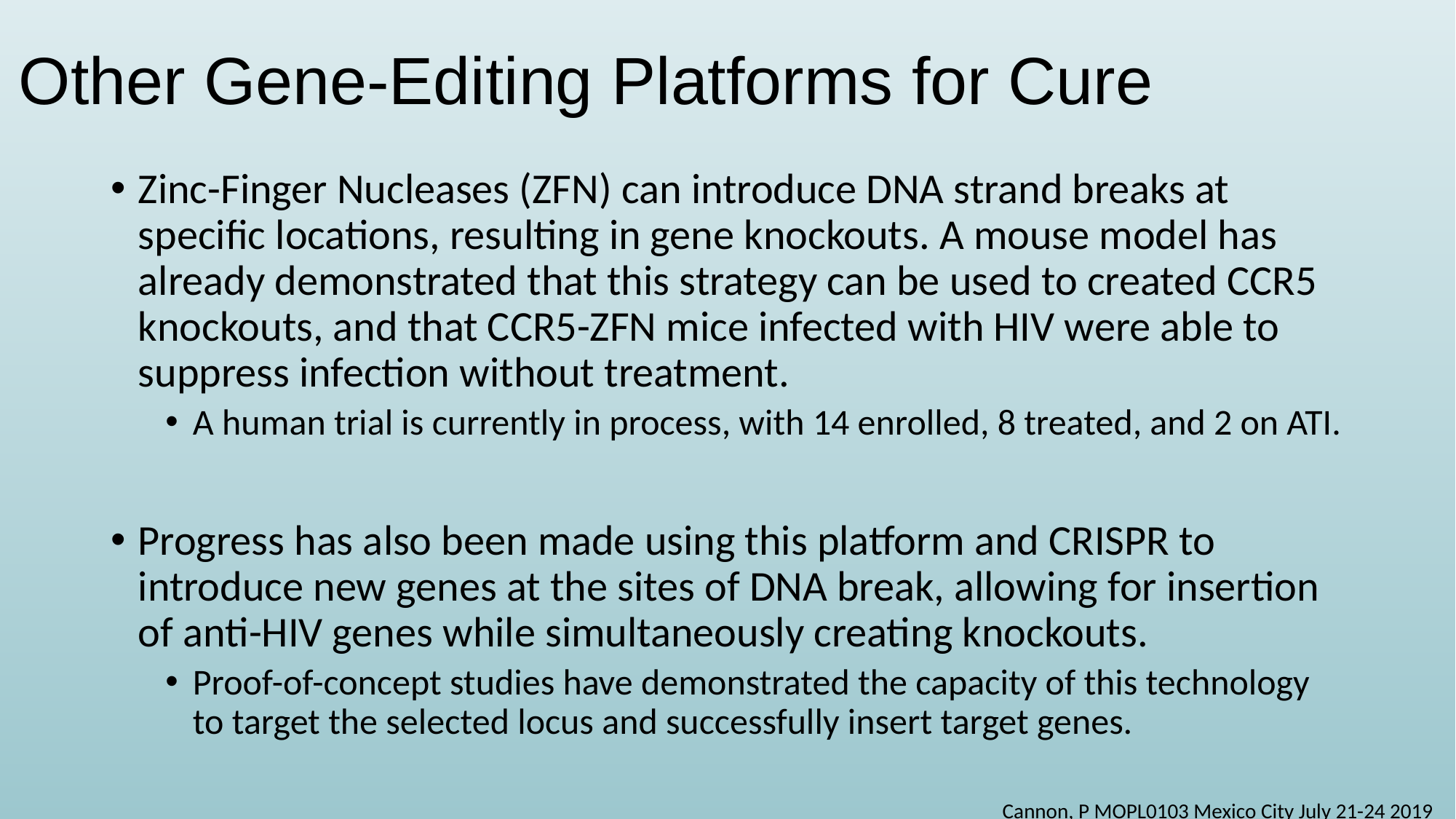

# Other Gene-Editing Platforms for Cure
Zinc-Finger Nucleases (ZFN) can introduce DNA strand breaks at specific locations, resulting in gene knockouts. A mouse model has already demonstrated that this strategy can be used to created CCR5 knockouts, and that CCR5-ZFN mice infected with HIV were able to suppress infection without treatment.
A human trial is currently in process, with 14 enrolled, 8 treated, and 2 on ATI.

Progress has also been made using this platform and CRISPR to introduce new genes at the sites of DNA break, allowing for insertion of anti-HIV genes while simultaneously creating knockouts.
Proof-of-concept studies have demonstrated the capacity of this technology to target the selected locus and successfully insert target genes.
Cannon, P MOPL0103 Mexico City July 21-24 2019